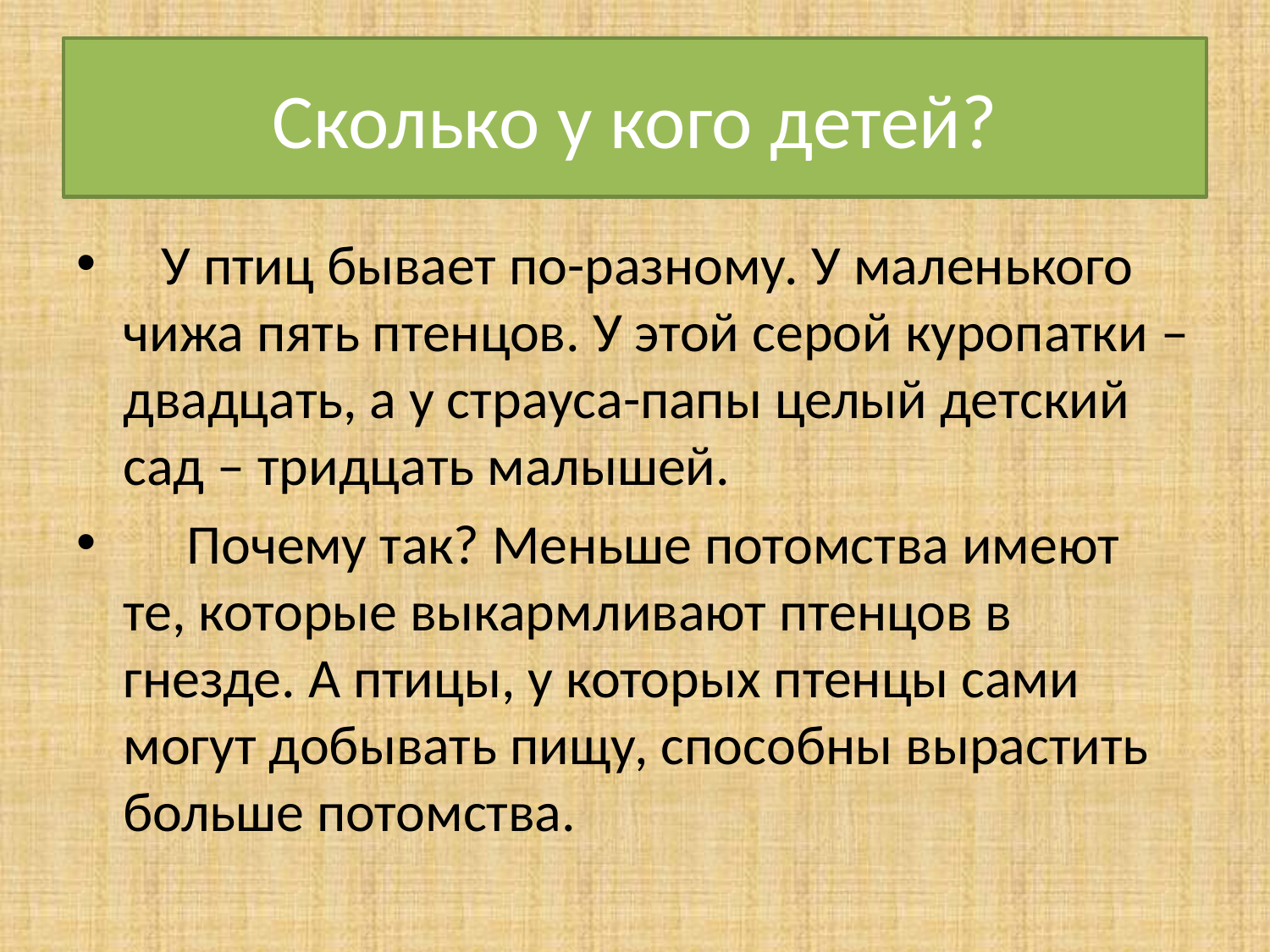

# Сколько у кого детей?
   У птиц бывает по-разному. У маленького чижа пять птенцов. У этой серой куропатки – двадцать, а у страуса-папы целый детский сад – тридцать малышей.
     Почему так? Меньше потомства имеют те, которые выкармливают птенцов в гнезде. А птицы, у которых птенцы сами могут добывать пищу, способны вырастить  больше потомства.